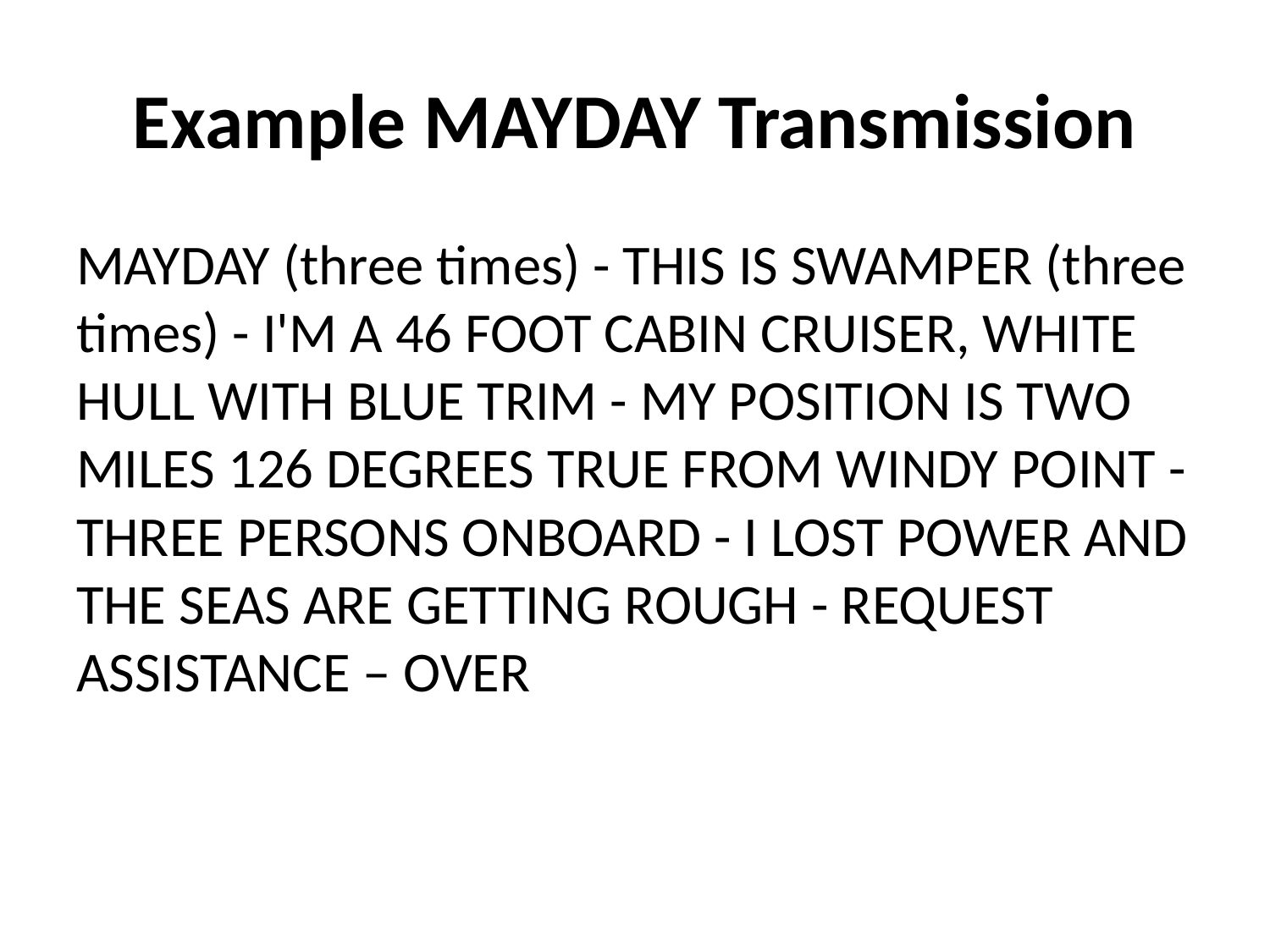

# Example MAYDAY Transmission
MAYDAY (three times) - THIS IS SWAMPER (three times) - I'M A 46 FOOT CABIN CRUISER, WHITE HULL WITH BLUE TRIM - MY POSITION IS TWO MILES 126 DEGREES TRUE FROM WINDY POINT - THREE PERSONS ONBOARD - I LOST POWER AND THE SEAS ARE GETTING ROUGH - REQUEST ASSISTANCE – OVER